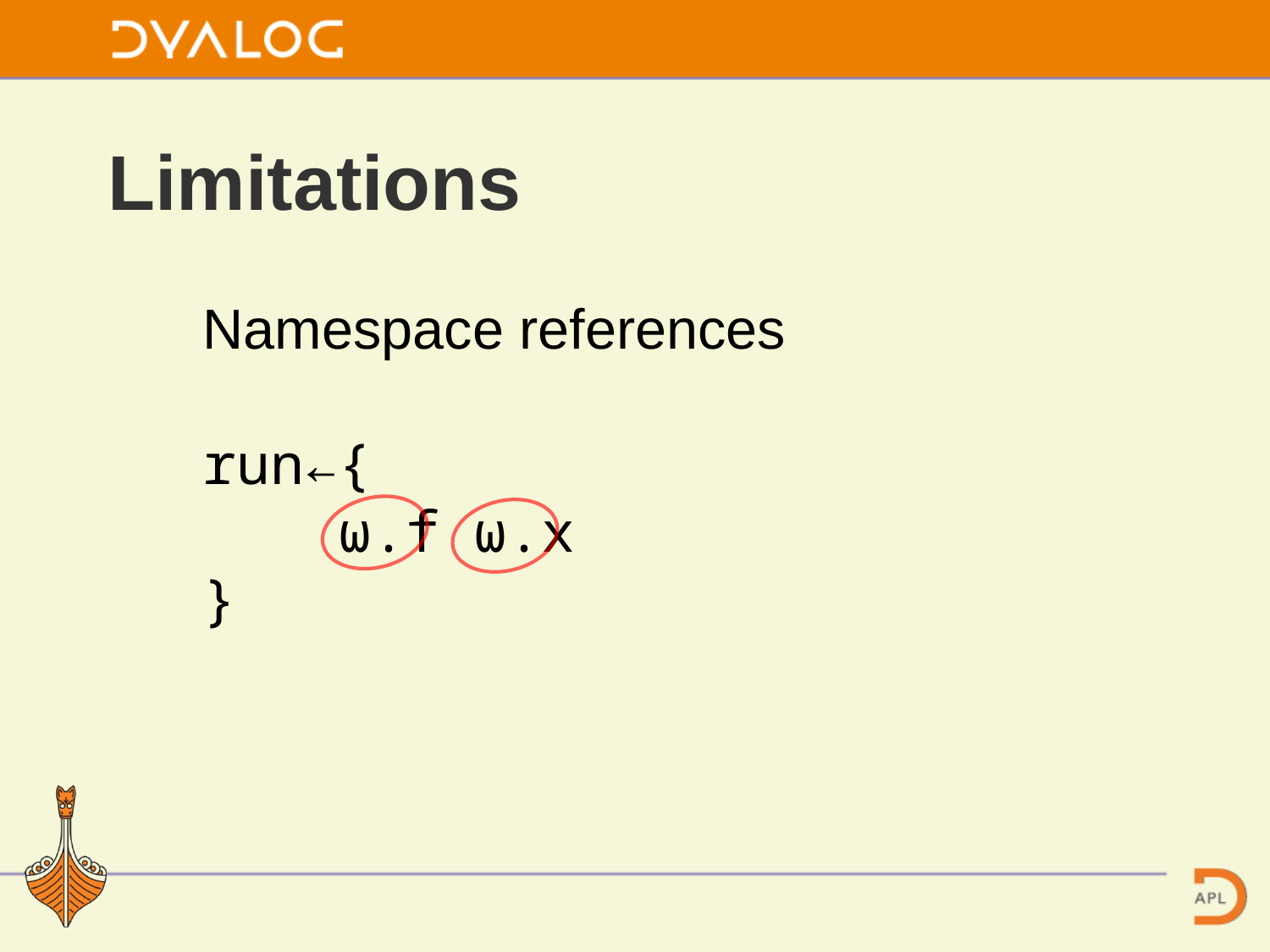

# Limitations
Namespace references

run←{
    ⍵.f ⍵.x
}